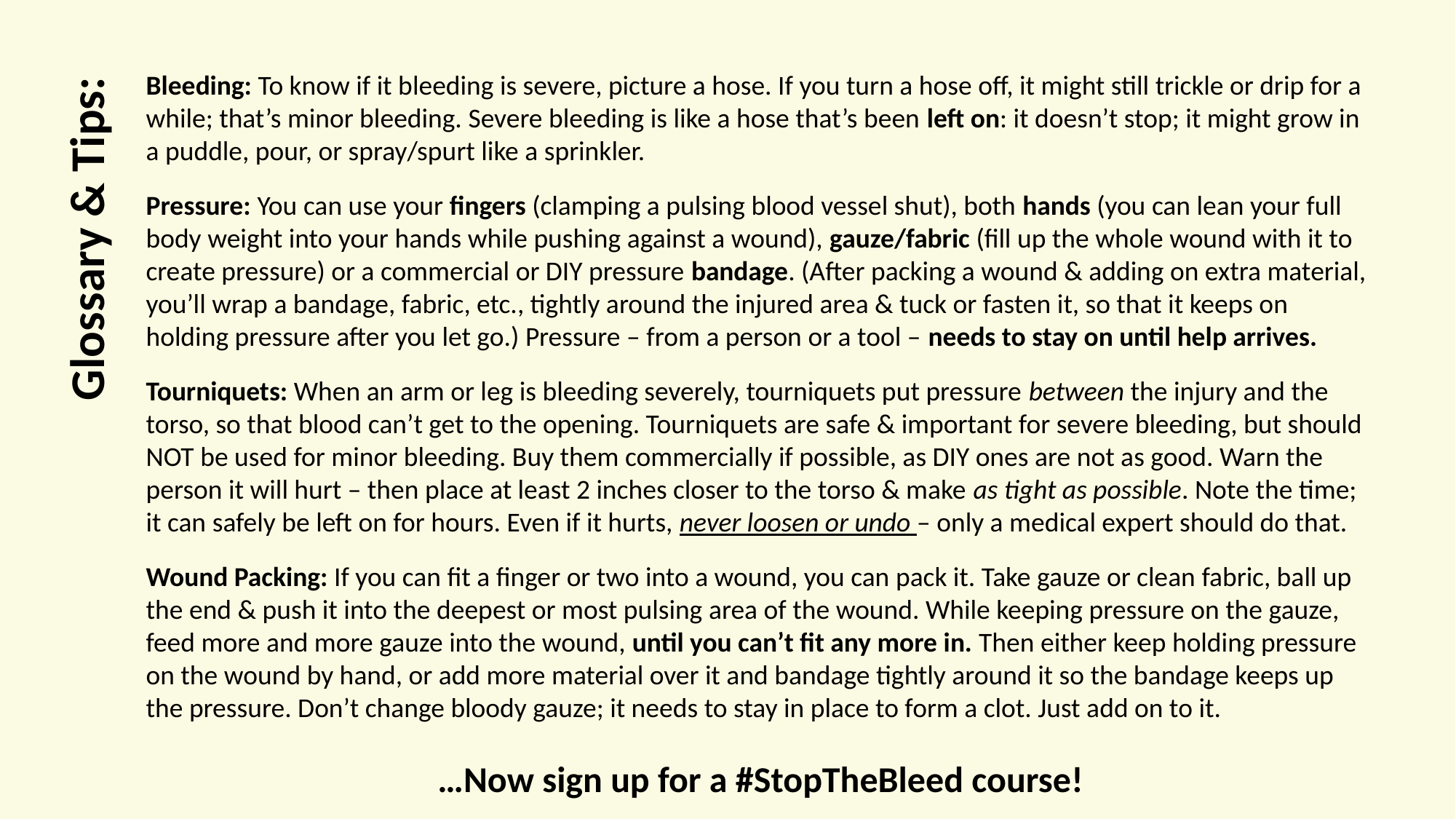

Bleeding: To know if it bleeding is severe, picture a hose. If you turn a hose off, it might still trickle or drip for a while; that’s minor bleeding. Severe bleeding is like a hose that’s been left on: it doesn’t stop; it might grow in a puddle, pour, or spray/spurt like a sprinkler.

Pressure: You can use your fingers (clamping a pulsing blood vessel shut), both hands (you can lean your full body weight into your hands while pushing against a wound), gauze/fabric (fill up the whole wound with it to create pressure) or a commercial or DIY pressure bandage. (After packing a wound & adding on extra material, you’ll wrap a bandage, fabric, etc., tightly around the injured area & tuck or fasten it, so that it keeps on holding pressure after you let go.) Pressure – from a person or a tool – needs to stay on until help arrives.

Tourniquets: When an arm or leg is bleeding severely, tourniquets put pressure between the injury and the torso, so that blood can’t get to the opening. Tourniquets are safe & important for severe bleeding, but should NOT be used for minor bleeding. Buy them commercially if possible, as DIY ones are not as good. Warn the person it will hurt – then place at least 2 inches closer to the torso & make as tight as possible. Note the time; it can safely be left on for hours. Even if it hurts, never loosen or undo – only a medical expert should do that.

Wound Packing: If you can fit a finger or two into a wound, you can pack it. Take gauze or clean fabric, ball up the end & push it into the deepest or most pulsing area of the wound. While keeping pressure on the gauze, feed more and more gauze into the wound, until you can’t fit any more in. Then either keep holding pressure on the wound by hand, or add more material over it and bandage tightly around it so the bandage keeps up the pressure. Don’t change bloody gauze; it needs to stay in place to form a clot. Just add on to it.

…Now sign up for a #StopTheBleed course!
Glossary & Tips: